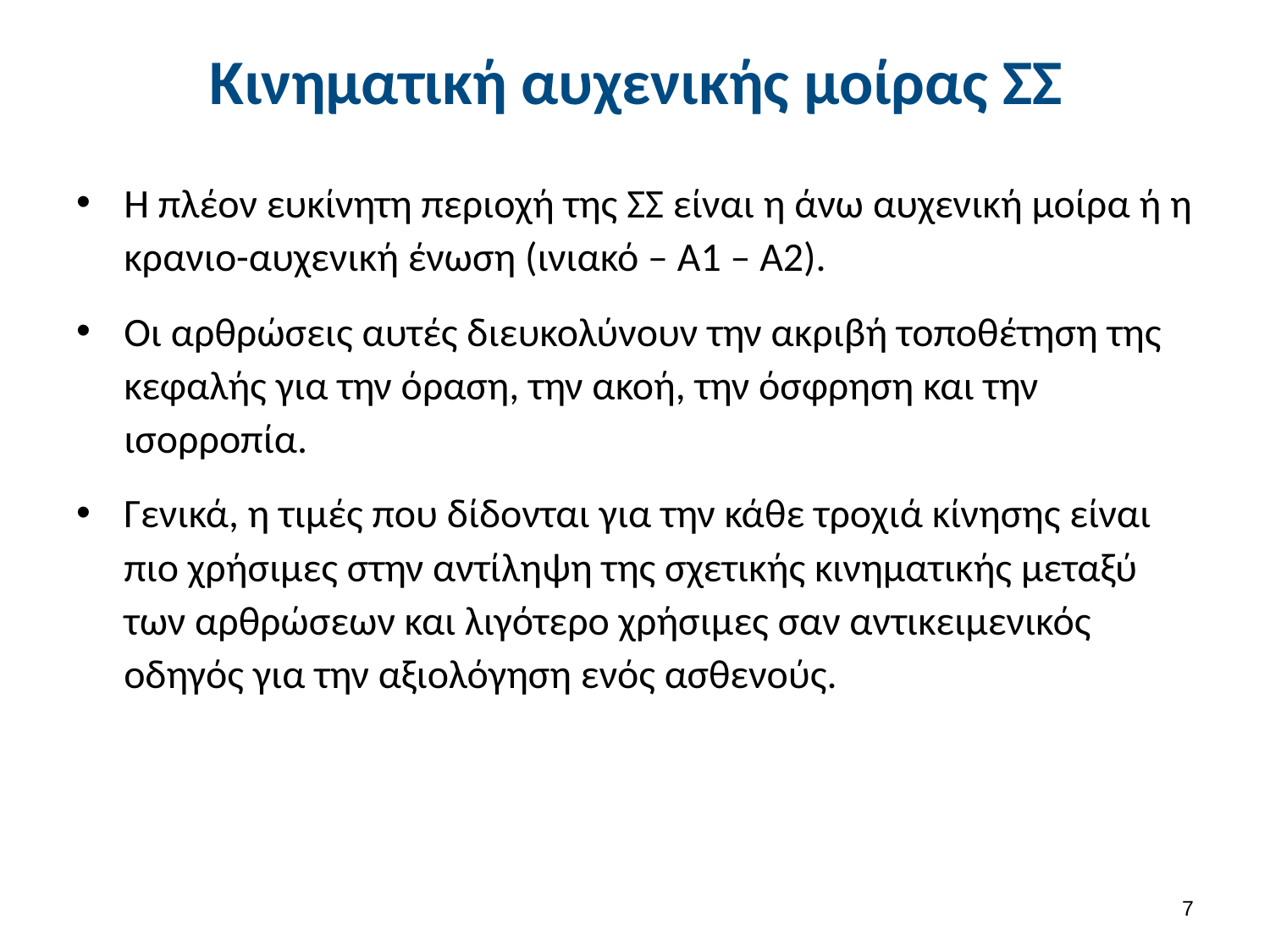

# Κινηματική αυχενικής μοίρας ΣΣ
Η πλέον ευκίνητη περιοχή της ΣΣ είναι η άνω αυχενική μοίρα ή η κρανιο-αυχενική ένωση (ινιακό – Α1 – Α2).
Οι αρθρώσεις αυτές διευκολύνουν την ακριβή τοποθέτηση της κεφαλής για την όραση, την ακοή, την όσφρηση και την ισορροπία.
Γενικά, η τιμές που δίδονται για την κάθε τροχιά κίνησης είναι πιο χρήσιμες στην αντίληψη της σχετικής κινηματικής μεταξύ των αρθρώσεων και λιγότερο χρήσιμες σαν αντικειμενικός οδηγός για την αξιολόγηση ενός ασθενούς.
7